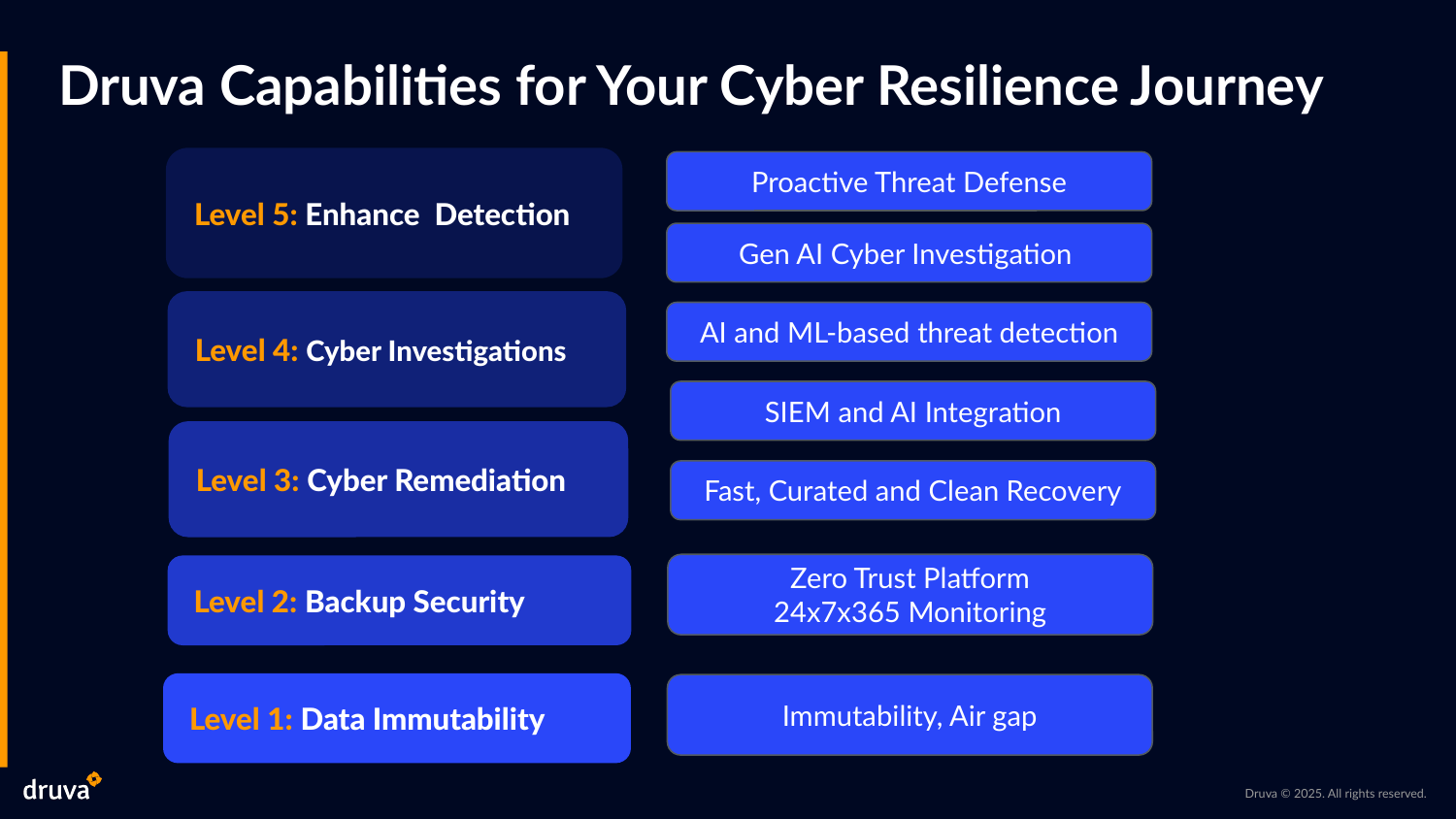

# Druva Capabilities for Your Cyber Resilience Journey
Level 5: Enhance  Detection

Proactive Threat Defense
Gen AI Cyber Investigation
Level 4: Cyber Investigations
AI and ML-based threat detection

SIEM and AI Integration
Level 3: Cyber Remediation

Fast, Curated and Clean Recovery

Level 2: Backup Security
Zero Trust Platform
24x7x365 Monitoring
Level 1: Data Immutability

Immutability, Air gap